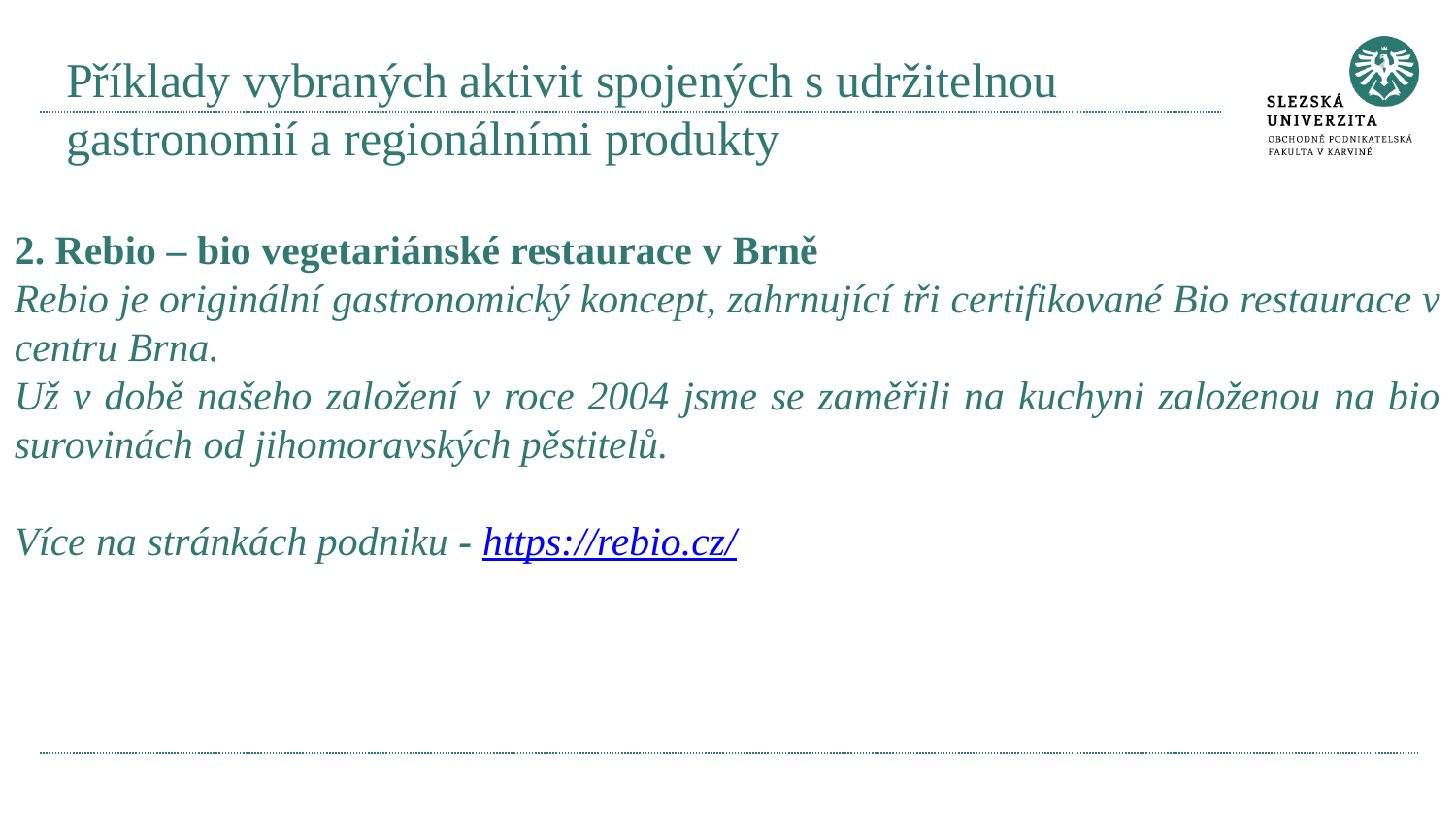

# Příklady vybraných aktivit spojených s udržitelnou gastronomií a regionálními produkty

2. Rebio – bio vegetariánské restaurace v Brně
Rebio je originální gastronomický koncept, zahrnující tři certifikované Bio restaurace v centru Brna.
Už v době našeho založení v roce 2004 jsme se zaměřili na kuchyni založenou na bio surovinách od jihomoravských pěstitelů.

Více na stránkách podniku - https://rebio.cz/